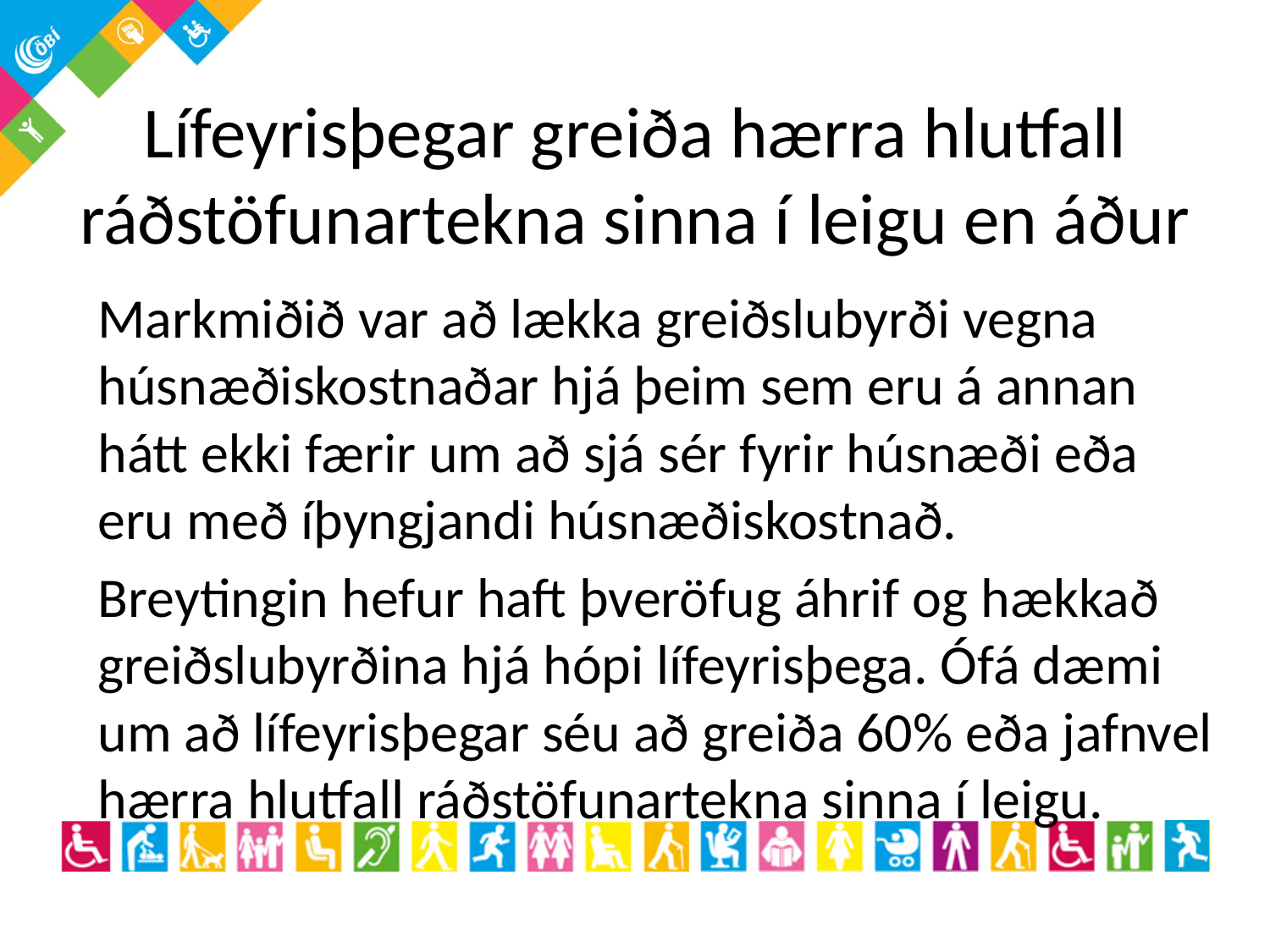

# Lífeyrisþegar greiða hærra hlutfall ráðstöfunartekna sinna í leigu en áður
Markmiðið var að lækka greiðslubyrði vegna húsnæðiskostnaðar hjá þeim sem eru á annan hátt ekki færir um að sjá sér fyrir húsnæði eða eru með íþyngjandi húsnæðiskostnað.
Breytingin hefur haft þveröfug áhrif og hækkað greiðslubyrðina hjá hópi lífeyrisþega. Ófá dæmi um að lífeyrisþegar séu að greiða 60% eða jafnvel hærra hlutfall ráðstöfunartekna sinna í leigu.